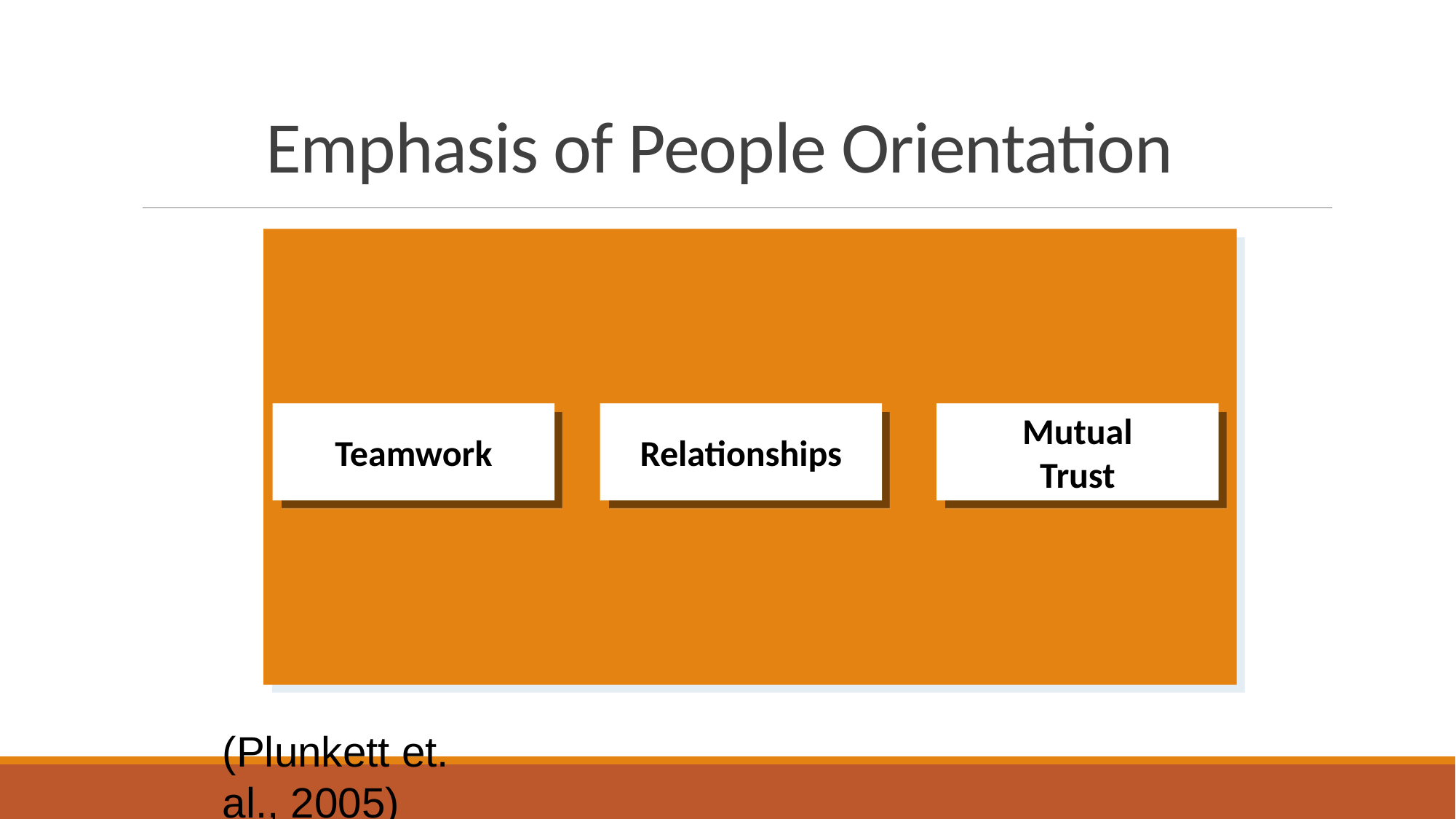

# Emphasis of People Orientation

Teamwork
Relationships
Mutual
Trust
(Plunkett et. al., 2005)